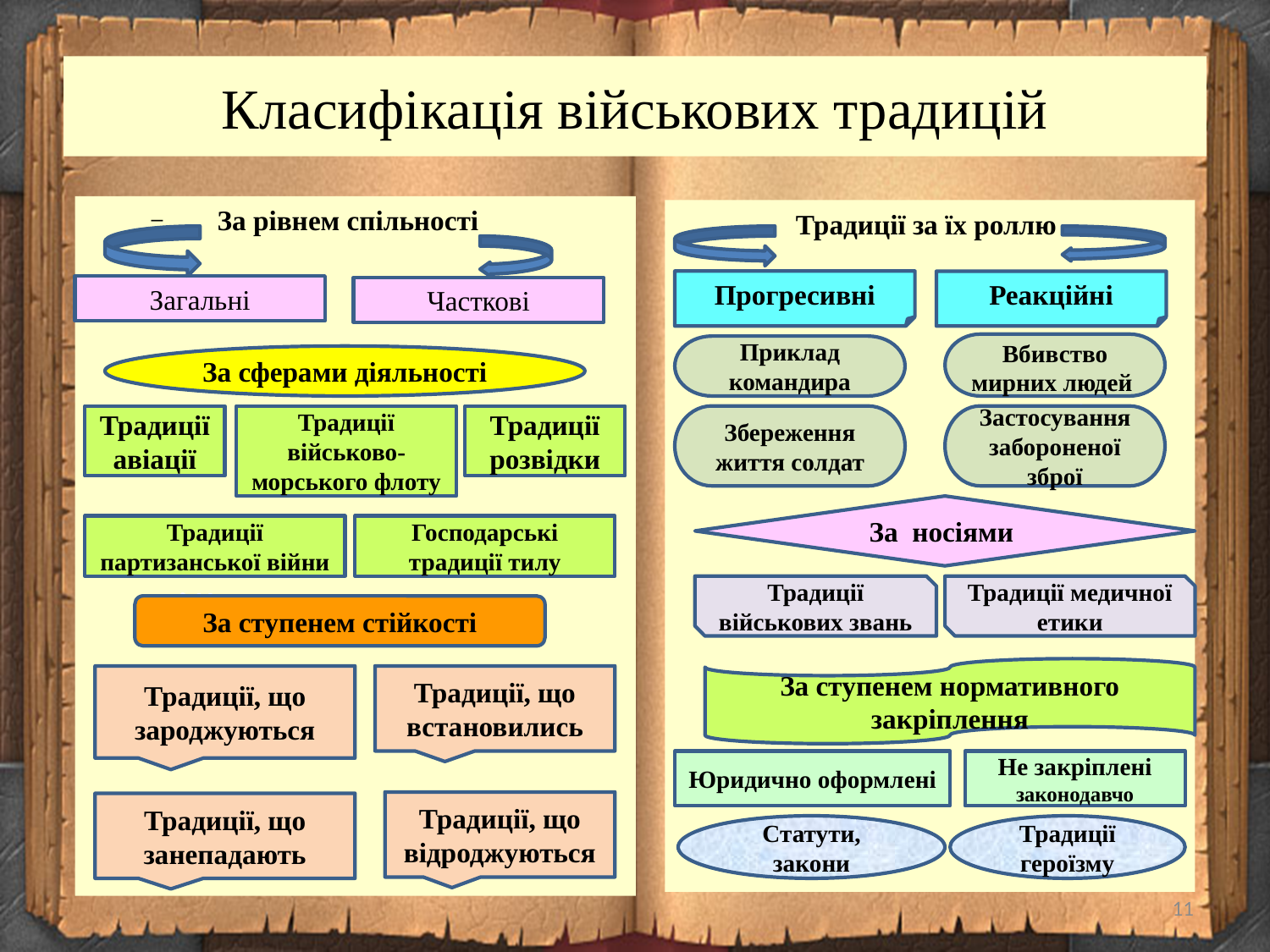

# Класифікація військових традицій
     За рівнем спільності

Традиції за їх роллю

Прогресивні
Реакційні
Загальні
Часткові

Вбивство мирних людей  жителів
Приклад командира
За сферами діяльності
Традиції авіації
Традиції
військово-морського флоту
Традиції
розвідки
Збереження життя солдат
Застосування забороненої зброї
За  носіями

Традиції
партизанської війни війни
Господарські традиції тилу
Традиції військових звань
Традиції медичної етики
За ступенем стійкості
За ступенем нормативного закріплення
Традиції, що зароджуються
Традиції, що встановились
Юридично оформлені
Не закріплені законодавчо
Традиції, що відроджуються
Традиції, що занепадають
Статути, закони
Традиції героїзму
11